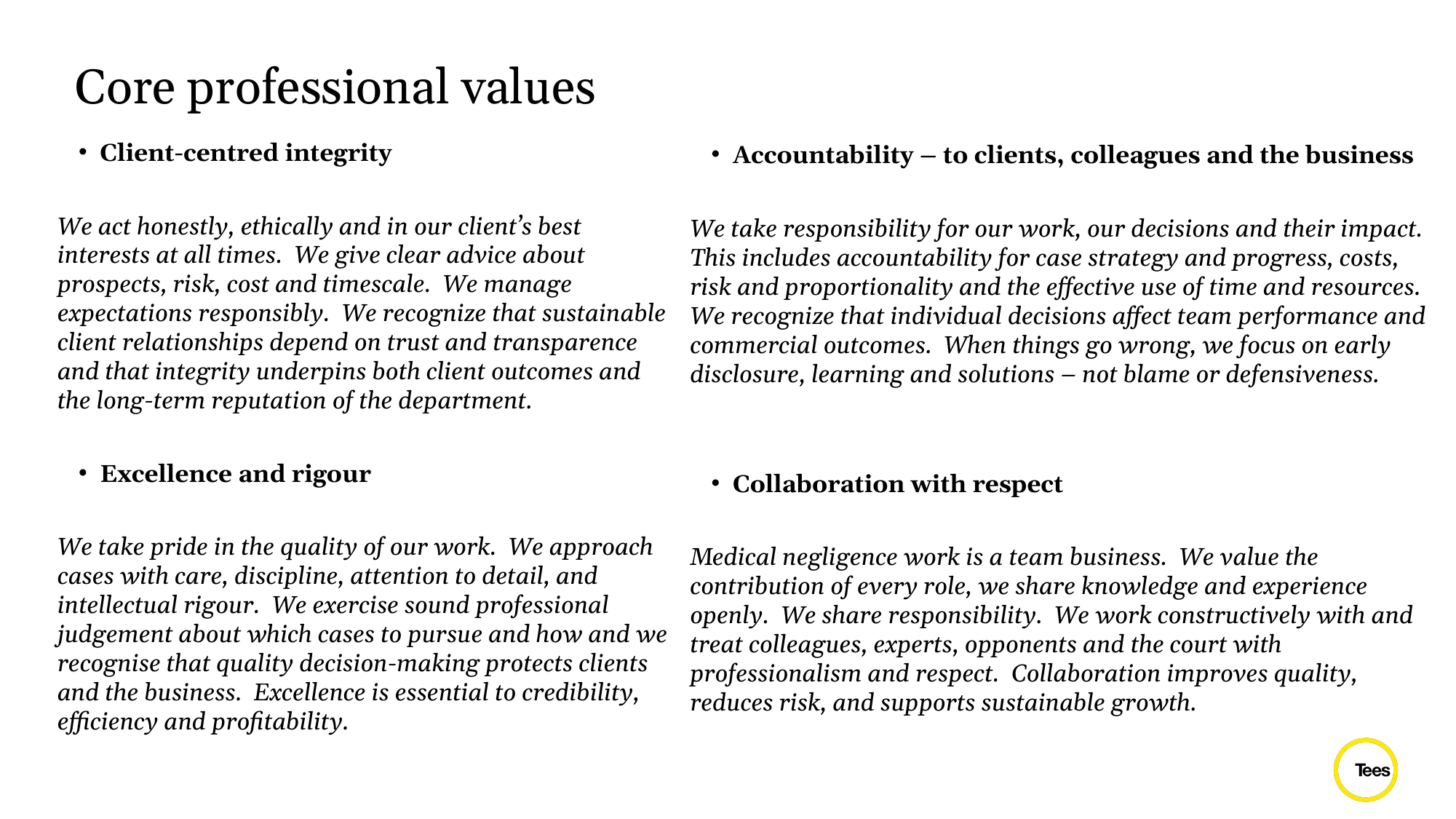

#
Core professional values
Client-centred integrity

We act honestly, ethically and in our client’s best interests at all times.  We give clear advice about prospects, risk, cost and timescale.  We manage expectations responsibly.  We recognize that sustainable client relationships depend on trust and transparence and that integrity underpins both client outcomes and the long-term reputation of the department.

Excellence and rigour

We take pride in the quality of our work.  We approach cases with care, discipline, attention to detail, and intellectual rigour.  We exercise sound professional judgement about which cases to pursue and how and we recognise that quality decision-making protects clients and the business.  Excellence is essential to credibility, efficiency and profitability.

Accountability – to clients, colleagues and the business

We take responsibility for our work, our decisions and their impact.  This includes accountability for case strategy and progress, costs, risk and proportionality and the effective use of time and resources.  We recognize that individual decisions affect team performance and commercial outcomes.  When things go wrong, we focus on early disclosure, learning and solutions – not blame or defensiveness.

Collaboration with respect

Medical negligence work is a team business.  We value the contribution of every role, we share knowledge and experience openly.  We share responsibility.  We work constructively with and treat colleagues, experts, opponents and the court with professionalism and respect.  Collaboration improves quality, reduces risk, and supports sustainable growth.